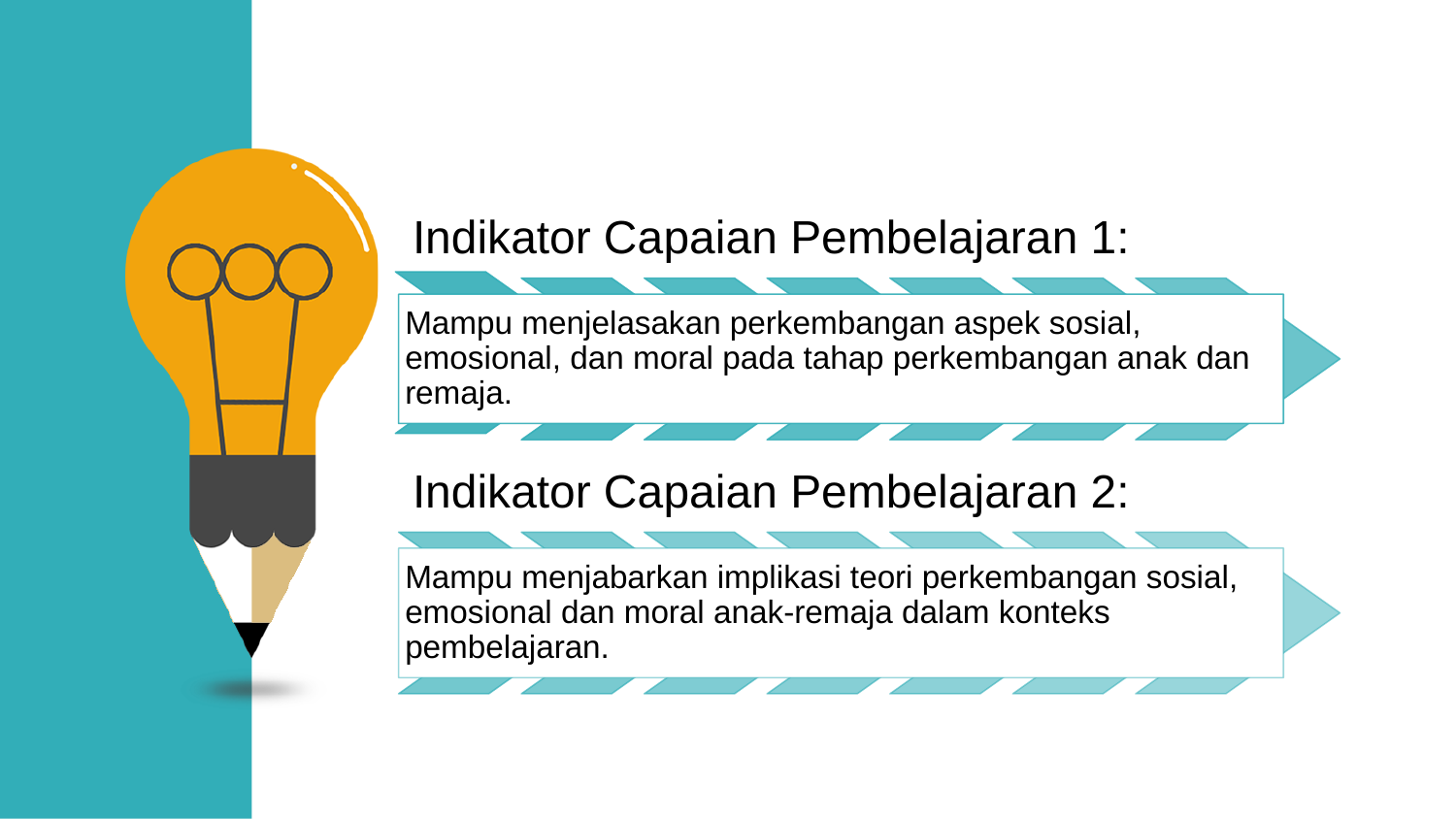

Indikator Capaian Pembelajaran 1:
Mampu menjelasakan perkembangan aspek sosial, emosional, dan moral pada tahap perkembangan anak dan remaja.
Indikator Capaian Pembelajaran 2:
Mampu menjabarkan implikasi teori perkembangan sosial, emosional dan moral anak-remaja dalam konteks pembelajaran.